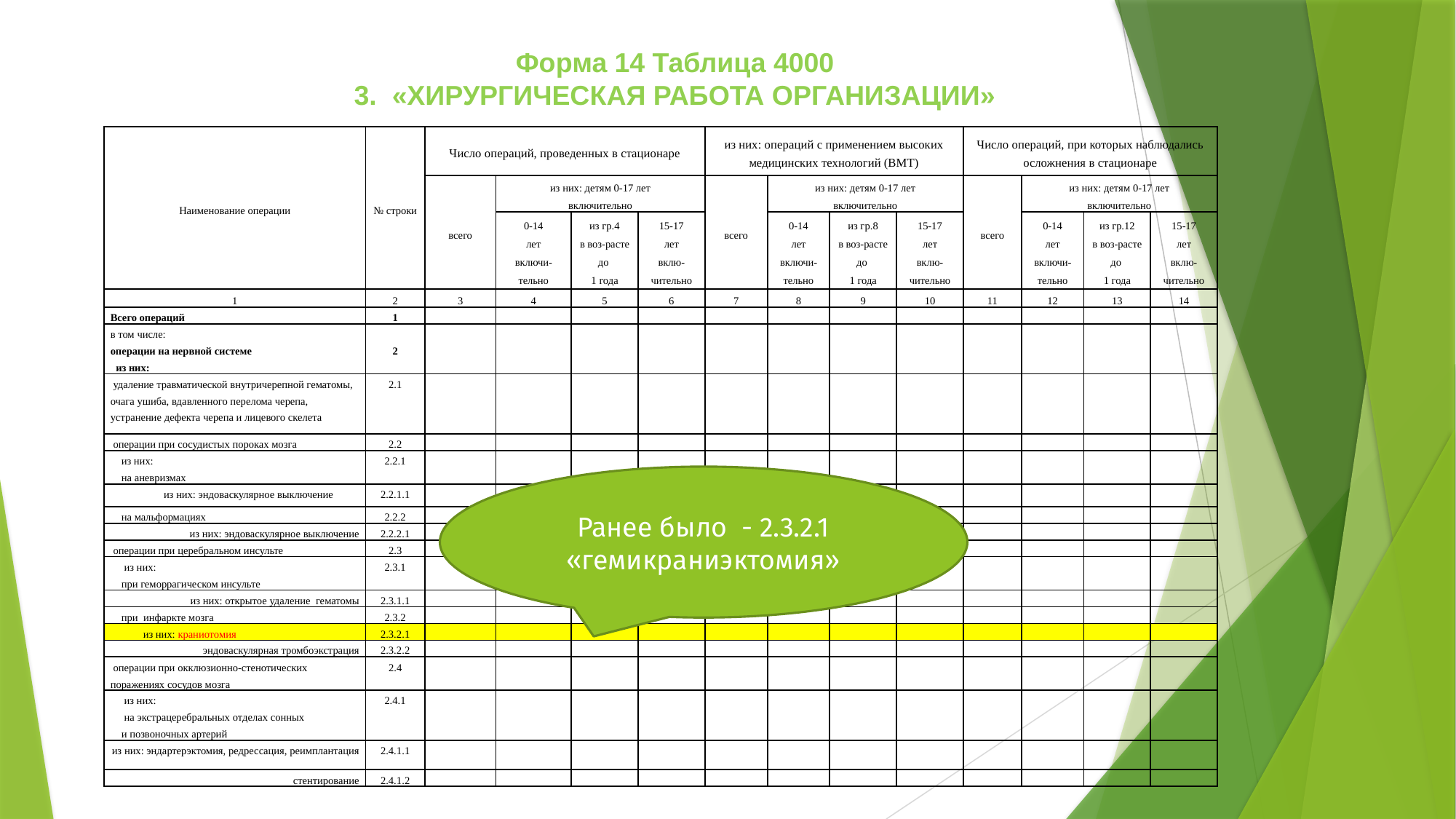

# Форма 14 Таблица 4000 3.  «Хирургическая работа ОРГАНИЗАЦИИ»
| Наименование операции | № строки | Число операций, проведенных в стационаре |  |  |  | из них: операций с применением высоких медицинских технологий (ВМТ) |  |  |  | Число операций, при которых наблюдались осложнения в стационаре |  |  |  |
| --- | --- | --- | --- | --- | --- | --- | --- | --- | --- | --- | --- | --- | --- |
|  |  | всего | из них: детям 0-17 лет включительно |  |  | всего | из них: детям 0-17 лет включительно |  |  | всего | из них: детям 0-17 лет включительно |  |  |
|  |  |  | 0-14 лет включи- тельно | из гр.4 в воз-расте до 1 года | 15-17 лет вклю- чительно |  | 0-14 лет включи- тельно | из гр.8 в воз-расте до 1 года | 15-17 лет вклю- чительно |  | 0-14 лет включи- тельно | из гр.12 в воз-расте до 1 года | 15-17 лет вклю- чительно |
| 1 | 2 | 3 | 4 | 5 | 6 | 7 | 8 | 9 | 10 | 11 | 12 | 13 | 14 |
| Всего операций | 1 |  |  |  |  |  |  |  |  |  |  |  |  |
| в том числе: операции на нервной системе из них: | 2 |  |  |  |  |  |  |  |  |  |  |  |  |
| удаление травматической внутричерепной гематомы, очага ушиба, вдавленного перелома черепа, устранение дефекта черепа и лицевого скелета | 2.1 |  |  |  |  |  |  |  |  |  |  |  |  |
| операции при сосудистых пороках мозга | 2.2 |  |  |  |  |  |  |  |  |  |  |  |  |
| из них: на аневризмах | 2.2.1 |  |  |  |  |  |  |  |  |  |  |  |  |
| из них: эндоваскулярное выключение | 2.2.1.1 |  |  |  |  |  |  |  |  |  |  |  |  |
| на мальформациях | 2.2.2 |  |  |  |  |  |  |  |  |  |  |  |  |
| из них: эндоваскулярное выключение | 2.2.2.1 |  |  |  |  |  |  |  |  |  |  |  |  |
| операции при церебральном инсульте | 2.3 |  |  |  |  |  |  |  |  |  |  |  |  |
| из них: при геморрагическом инсульте | 2.3.1 |  |  |  |  |  |  |  |  |  |  |  |  |
| из них: открытое удаление гематомы | 2.3.1.1 |  |  |  |  |  |  |  |  |  |  |  |  |
| при инфаркте мозга | 2.3.2 |  |  |  |  |  |  |  |  |  |  |  |  |
| из них: краниотомия | 2.3.2.1 |  |  |  |  |  |  |  |  |  |  |  |  |
| эндоваскулярная тромбоэкстрация | 2.3.2.2 |  |  |  |  |  |  |  |  |  |  |  |  |
| операции при окклюзионно-стенотических поражениях сосудов мозга | 2.4 |  |  |  |  |  |  |  |  |  |  |  |  |
| из них: на экстрацеребральных отделах сонных и позвоночных артерий | 2.4.1 |  |  |  |  |  |  |  |  |  |  |  |  |
| из них: эндартерэктомия, редрессация, реимплантация | 2.4.1.1 |  |  |  |  |  |  |  |  |  |  |  |  |
| стентирование | 2.4.1.2 |  |  |  |  |  |  |  |  |  |  |  |  |
Ранее было  - 2.3.2.1 «гемикраниэктомия»